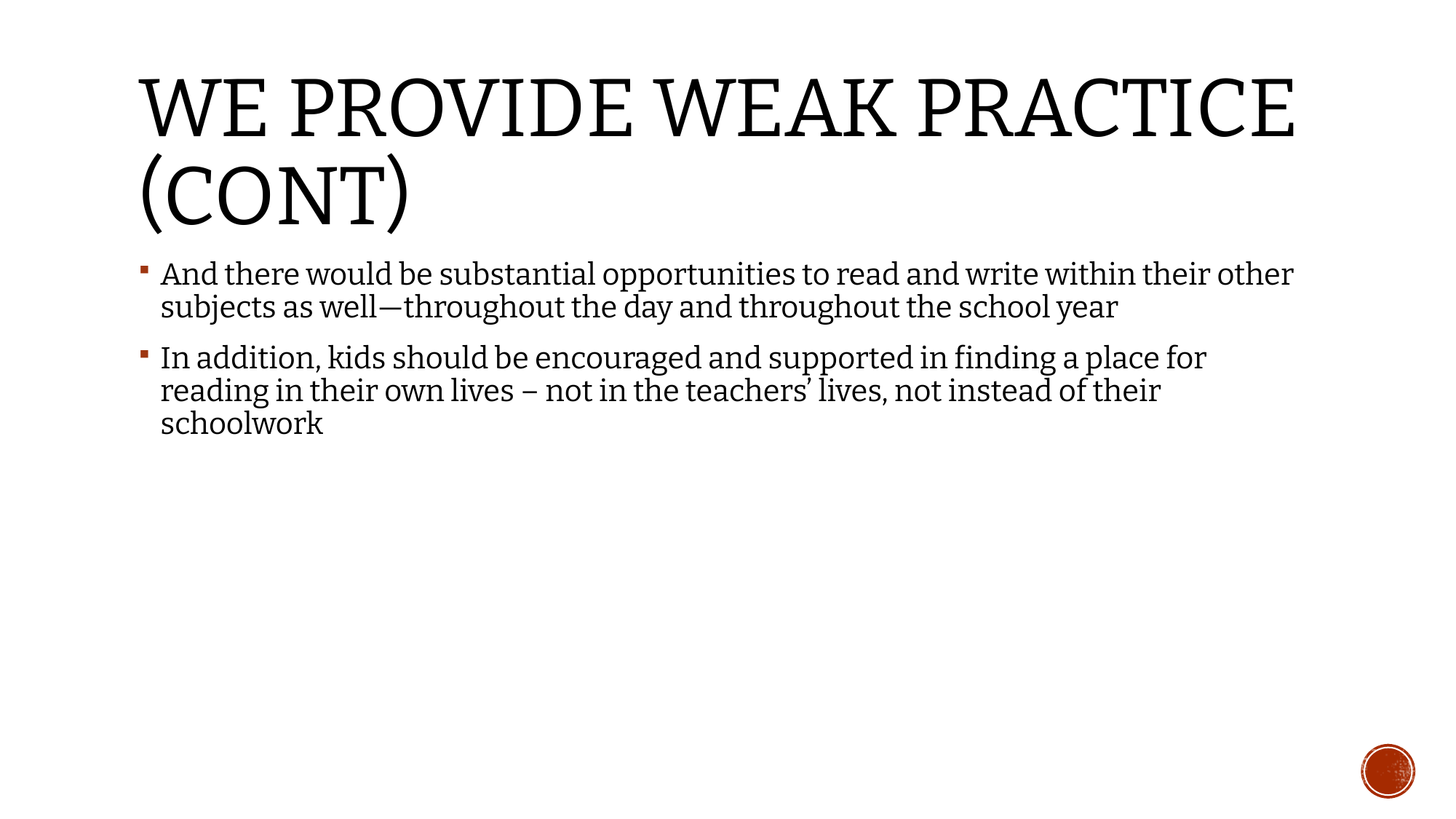

# We provide weak practice (Cont)
And there would be substantial opportunities to read and write within their other subjects as well—throughout the day and throughout the school year
In addition, kids should be encouraged and supported in finding a place for reading in their own lives – not in the teachers’ lives, not instead of their schoolwork